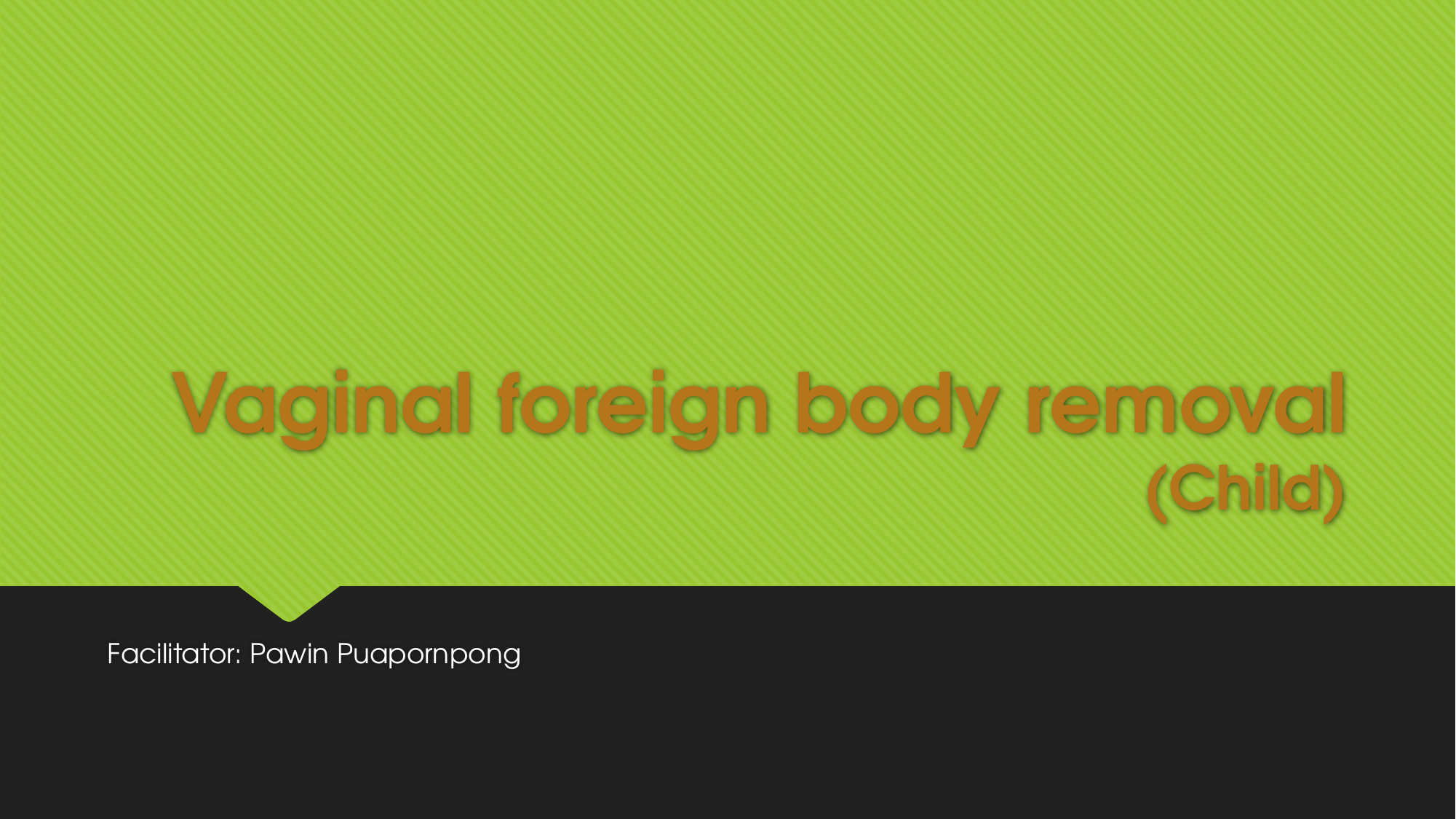

# Vaginal foreign body removal (Child)
Facilitator: Pawin Puapornpong